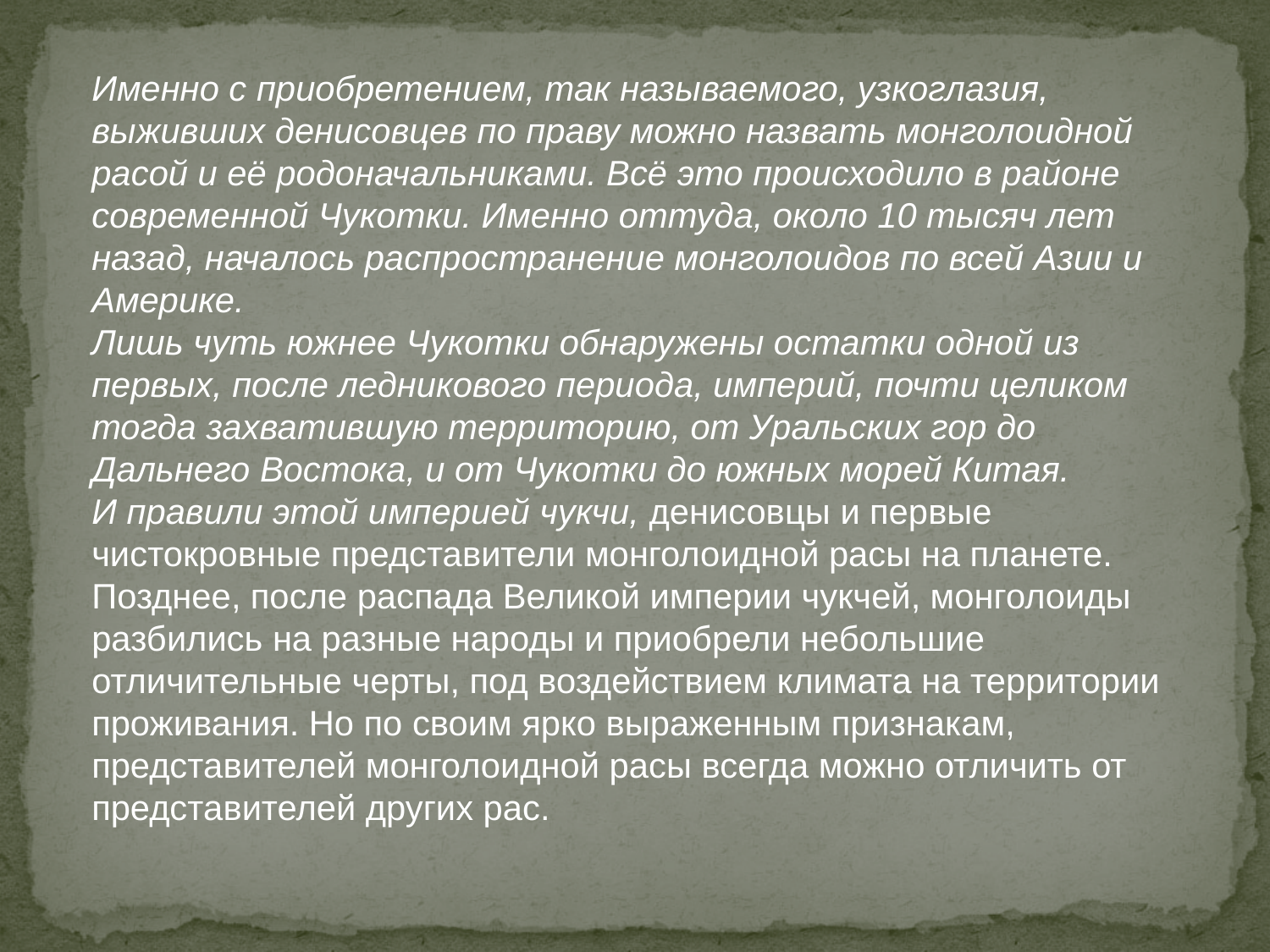

Именно с приобретением, так называемого, узкоглазия, выживших денисовцев по праву можно назвать монголоидной расой и её родоначальниками. Всё это происходило в районе современной Чукотки. Именно оттуда, около 10 тысяч лет назад, началось распространение монголоидов по всей Азии и Америке.
Лишь чуть южнее Чукотки обнаружены остатки одной из первых, после ледникового периода, империй, почти целиком тогда захватившую территорию, от Уральских гор до Дальнего Востока, и от Чукотки до южных морей Китая.
И правили этой империей чукчи, денисовцы и первые чистокровные представители монголоидной расы на планете. Позднее, после распада Великой империи чукчей, монголоиды разбились на разные народы и приобрели небольшие отличительные черты, под воздействием климата на территории проживания. Но по своим ярко выраженным признакам, представителей монголоидной расы всегда можно отличить от представителей других рас.